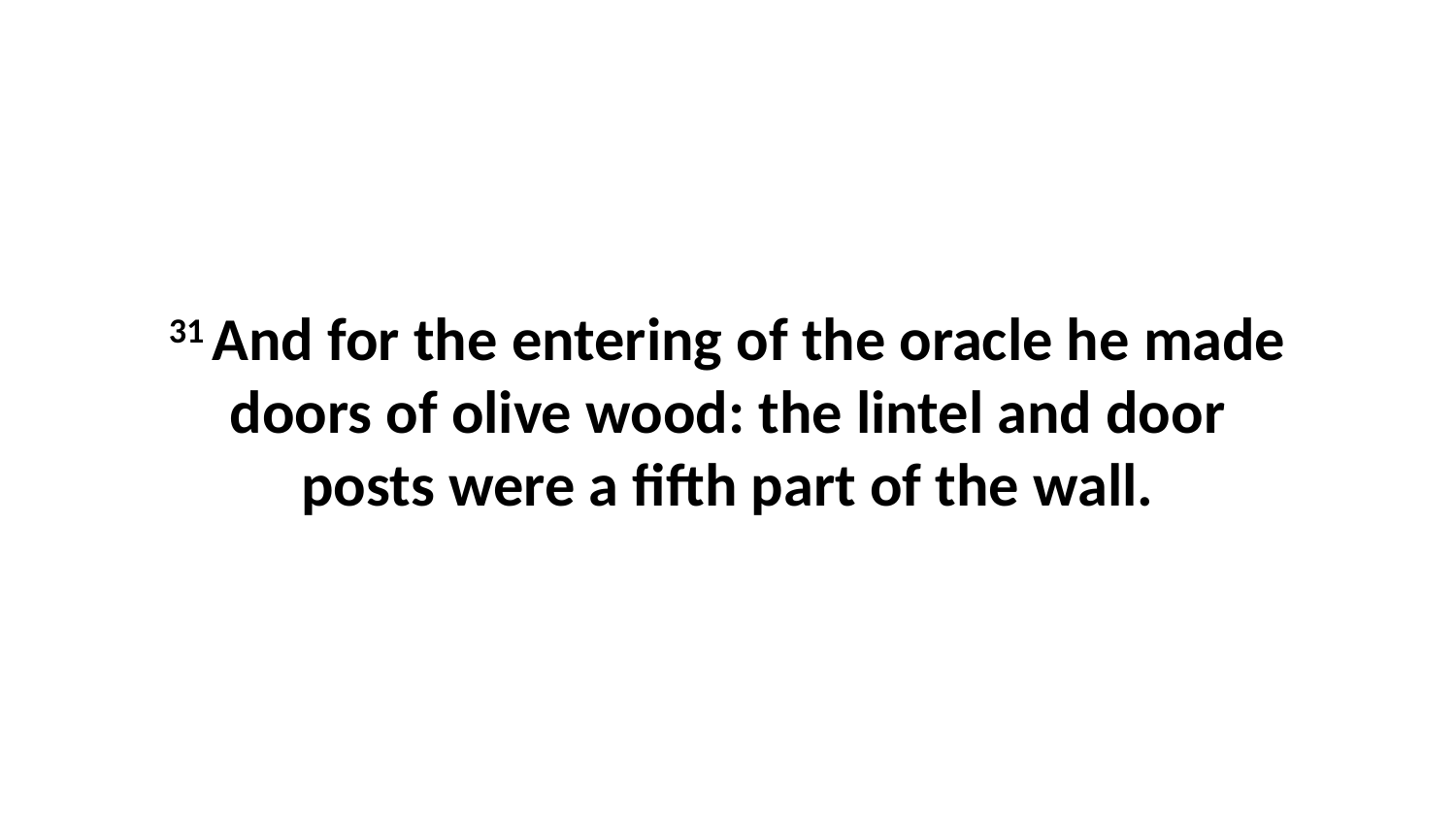

31 And for the entering of the oracle he made doors of olive wood: the lintel and door posts were a fifth part of the wall.